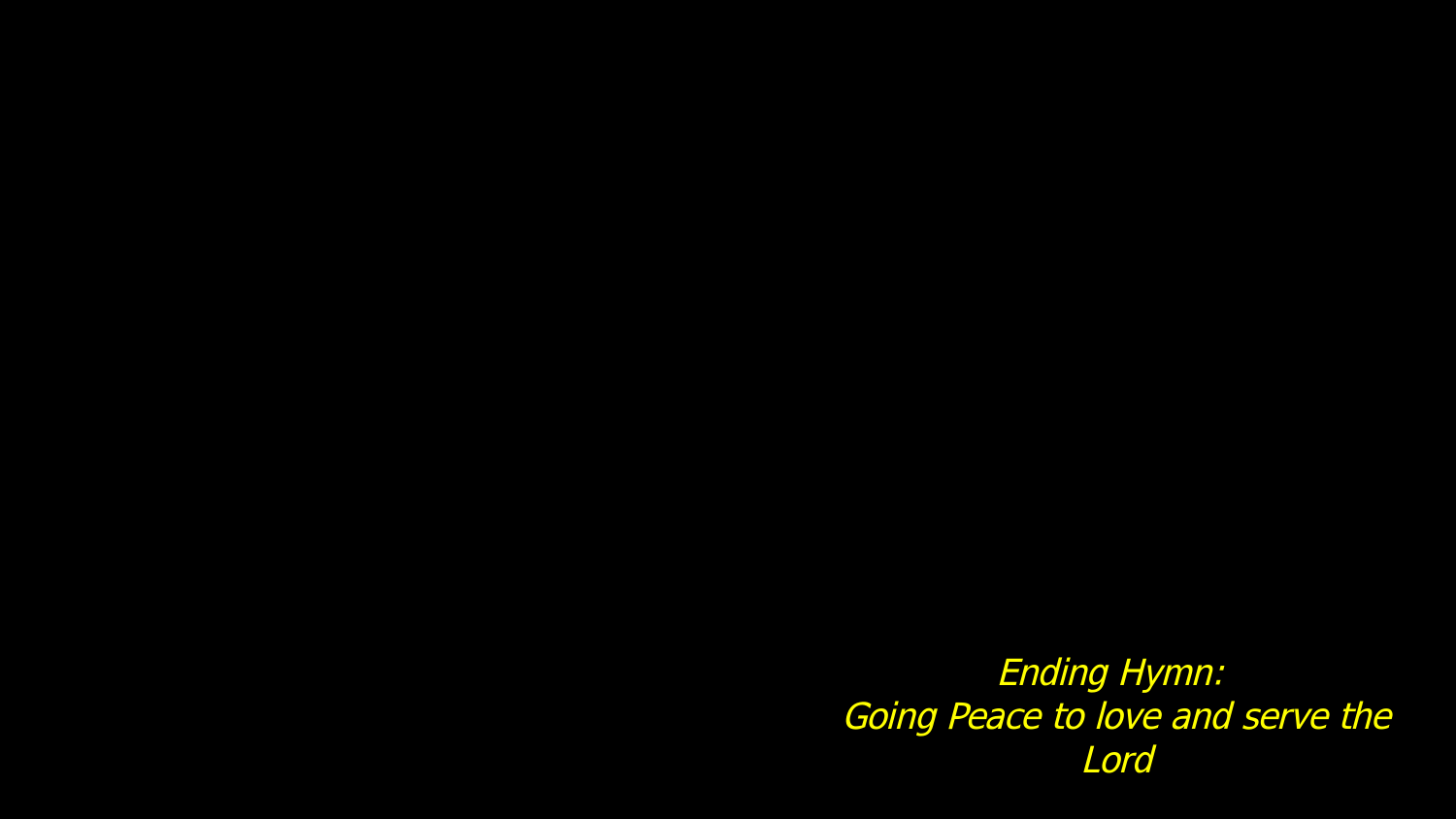

# Ending Hymn: Going Peace to love and serve the Lord